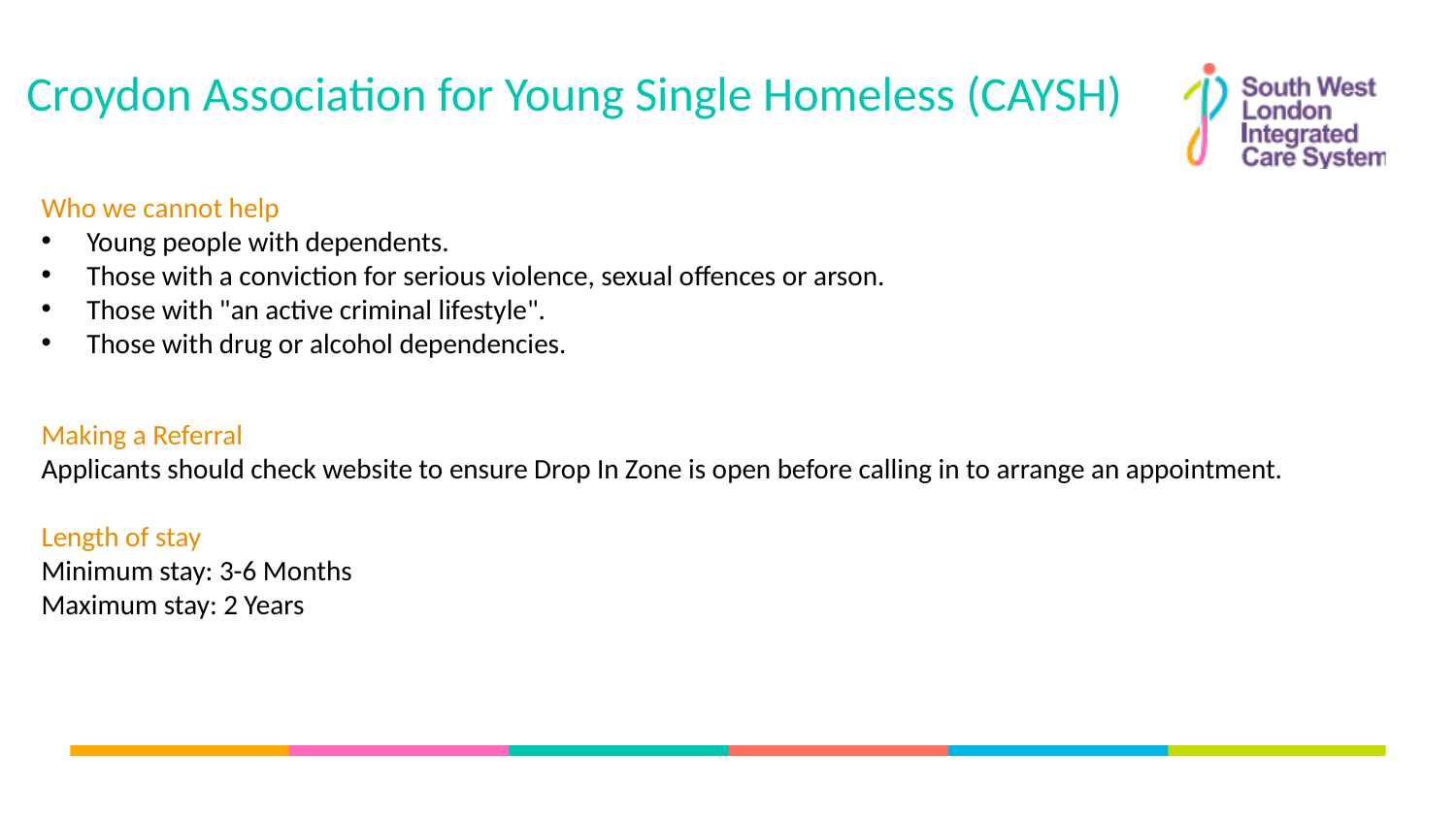

Croydon Association for Young Single Homeless (CAYSH)
Who we cannot help
Young people with dependents.
Those with a conviction for serious violence, sexual offences or arson.
Those with "an active criminal lifestyle".
Those with drug or alcohol dependencies.
Making a Referral
Applicants should check website to ensure Drop In Zone is open before calling in to arrange an appointment.

Length of stay
Minimum stay: 3-6 Months
Maximum stay: 2 Years